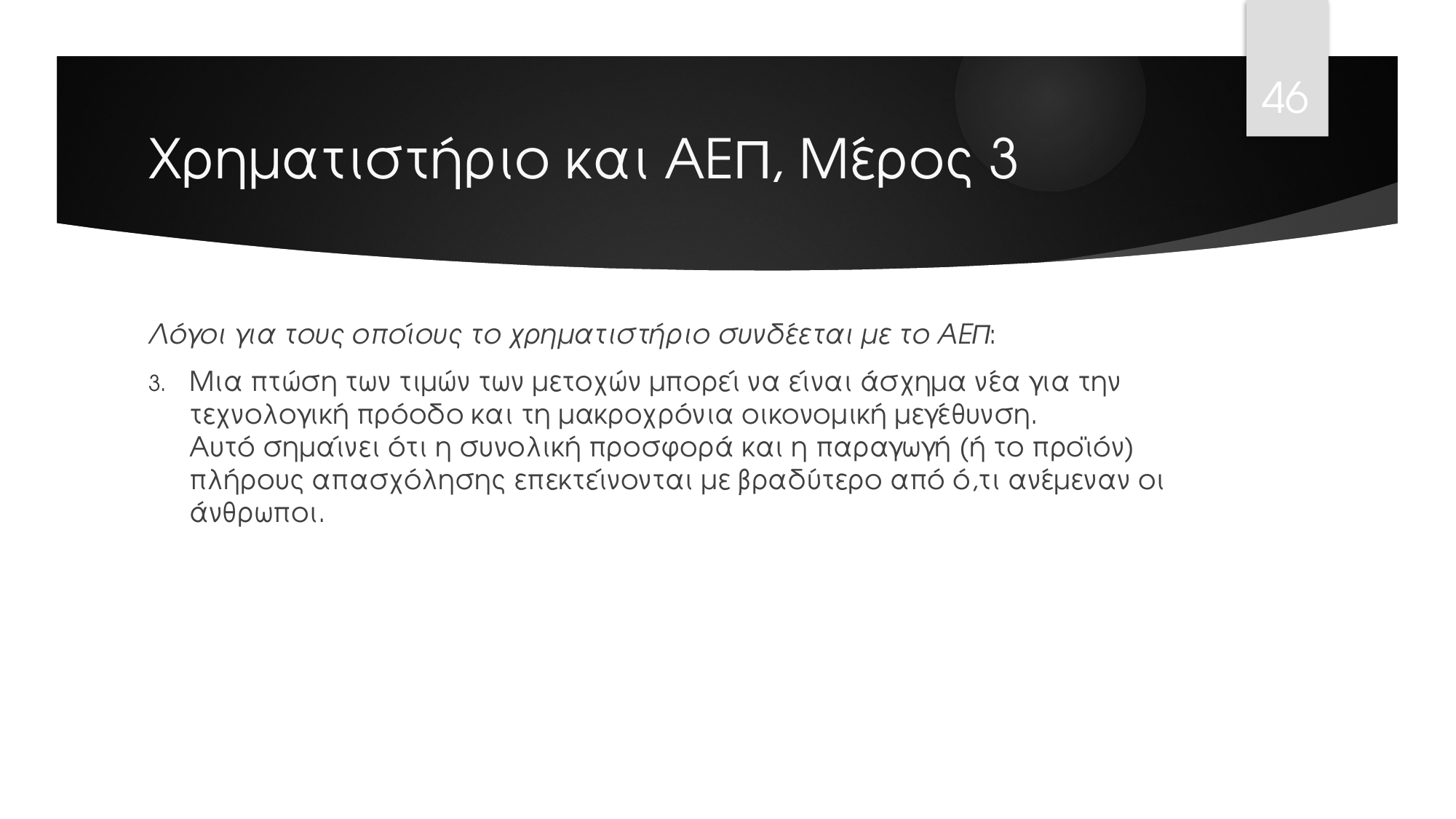

46
# Χρηματιστήριο και ΑΕΠ, Mέρος 3
Λόγοι για τους οποίους το χρηματιστήριο συνδέεται με το ΑΕΠ:
Μια πτώση των τιμών των μετοχών μπορεί να είναι άσχημα νέα για την τεχνολογική πρόοδο και τη μακροχρόνια οικονομική μεγέθυνση.
Αυτό σημαίνει ότι η συνολική προσφορά και η παραγωγή (ή το προϊόν) πλήρους απασχόλησης επεκτείνονται με βραδύτερο από ό,τι ανέμεναν οι άνθρωποι.